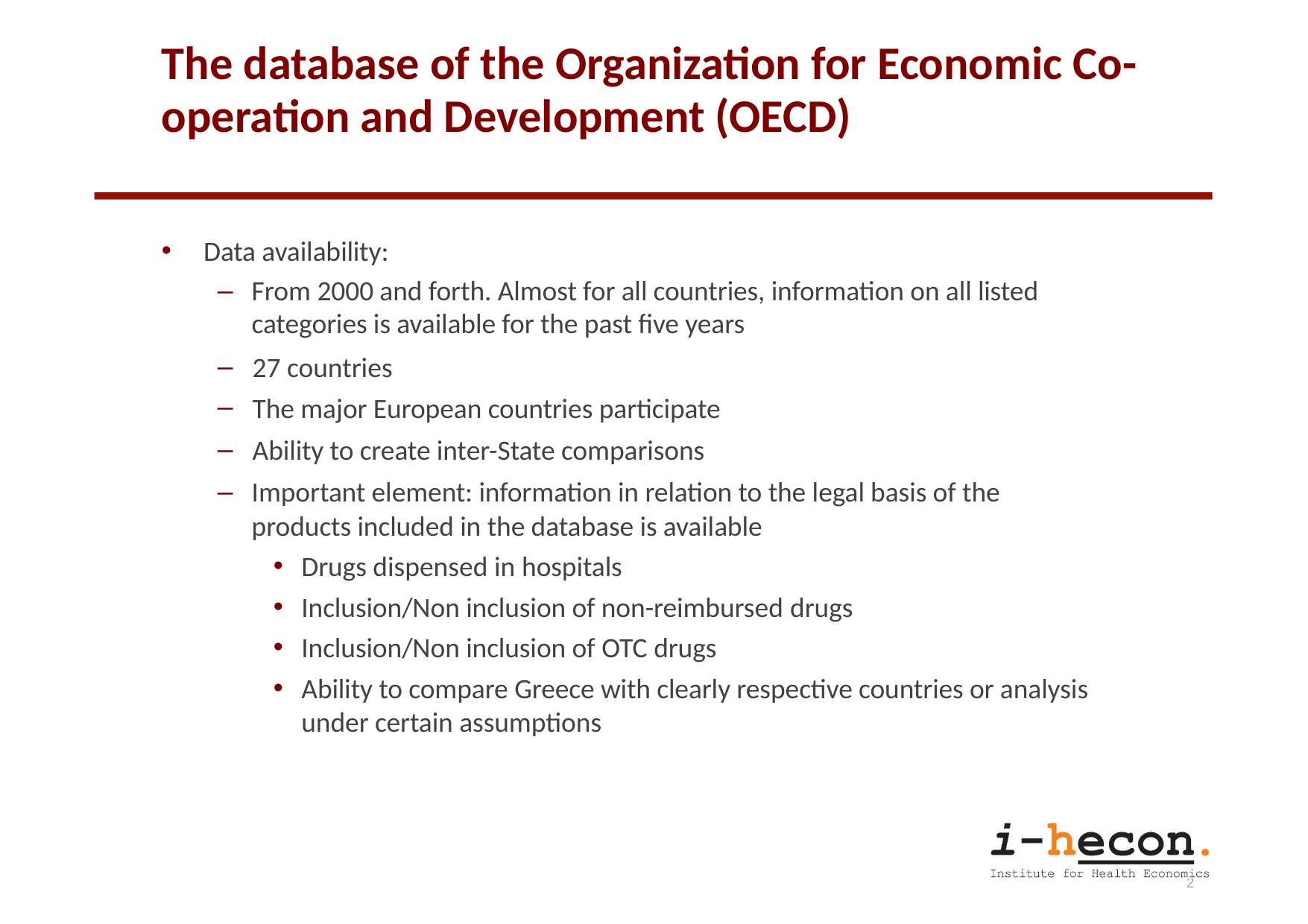

# The database of the Organization for Economic Co-operation and Development (OECD)
Data availability:
From 2000 and forth. Almost for all countries, information on all listed categories is available for the past five years
27 countries
The major European countries participate
Ability to create inter-State comparisons
Important element: information in relation to the legal basis of the products included in the database is available
Drugs dispensed in hospitals
Inclusion/Non inclusion of non-reimbursed drugs
Inclusion/Non inclusion of OTC drugs
Ability to compare Greece with clearly respective countries or analysis under certain assumptions

12